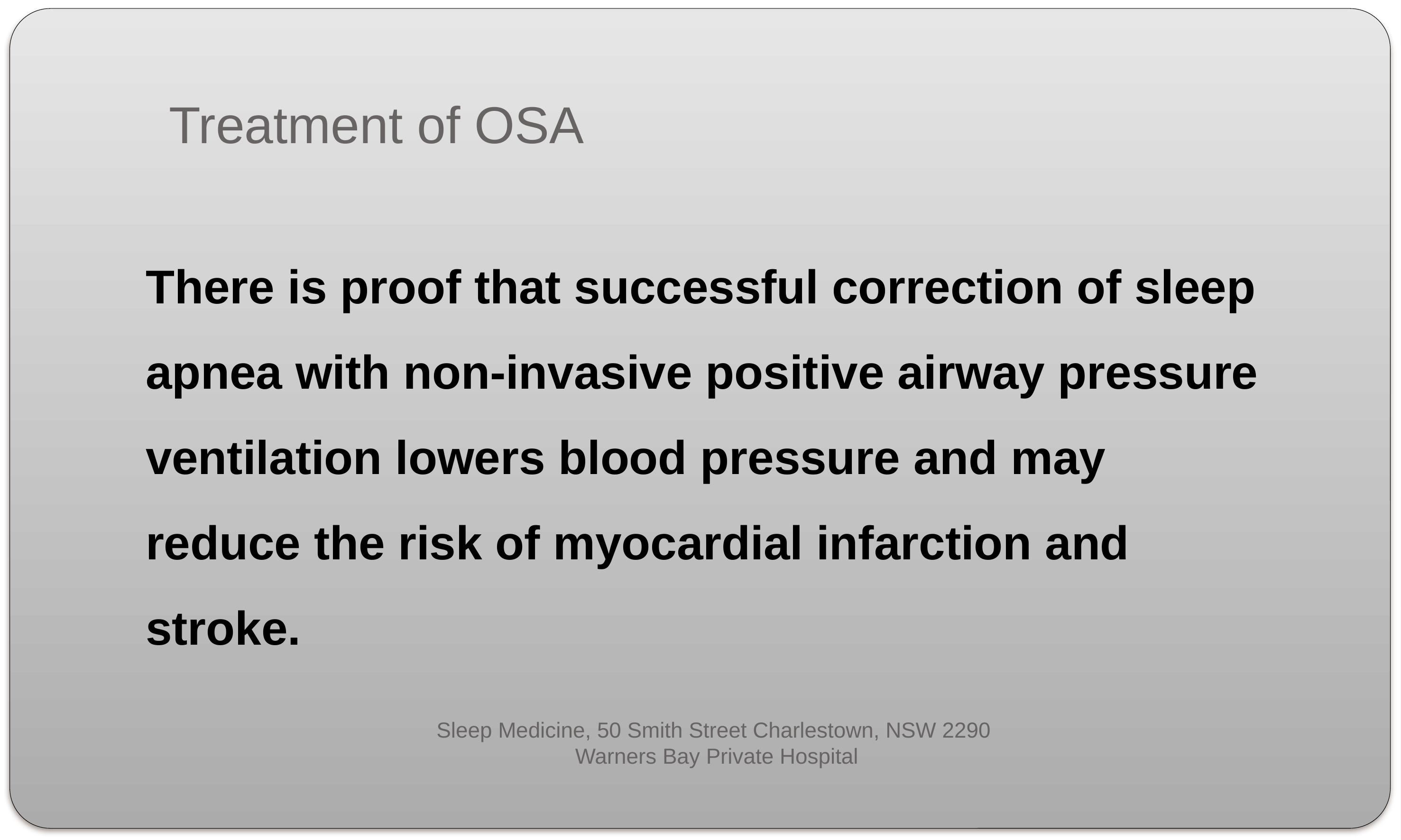

# Treatment of OSA

   There is proof that successful correction of sleep apnea with non‐invasive positive airway pressure ventilation lowers blood pressure and may reduce the risk of myocardial infarction and stroke.

Sleep Medicine, 50 Smith Street Charlestown, NSW 2290
Warners Bay Private Hospital